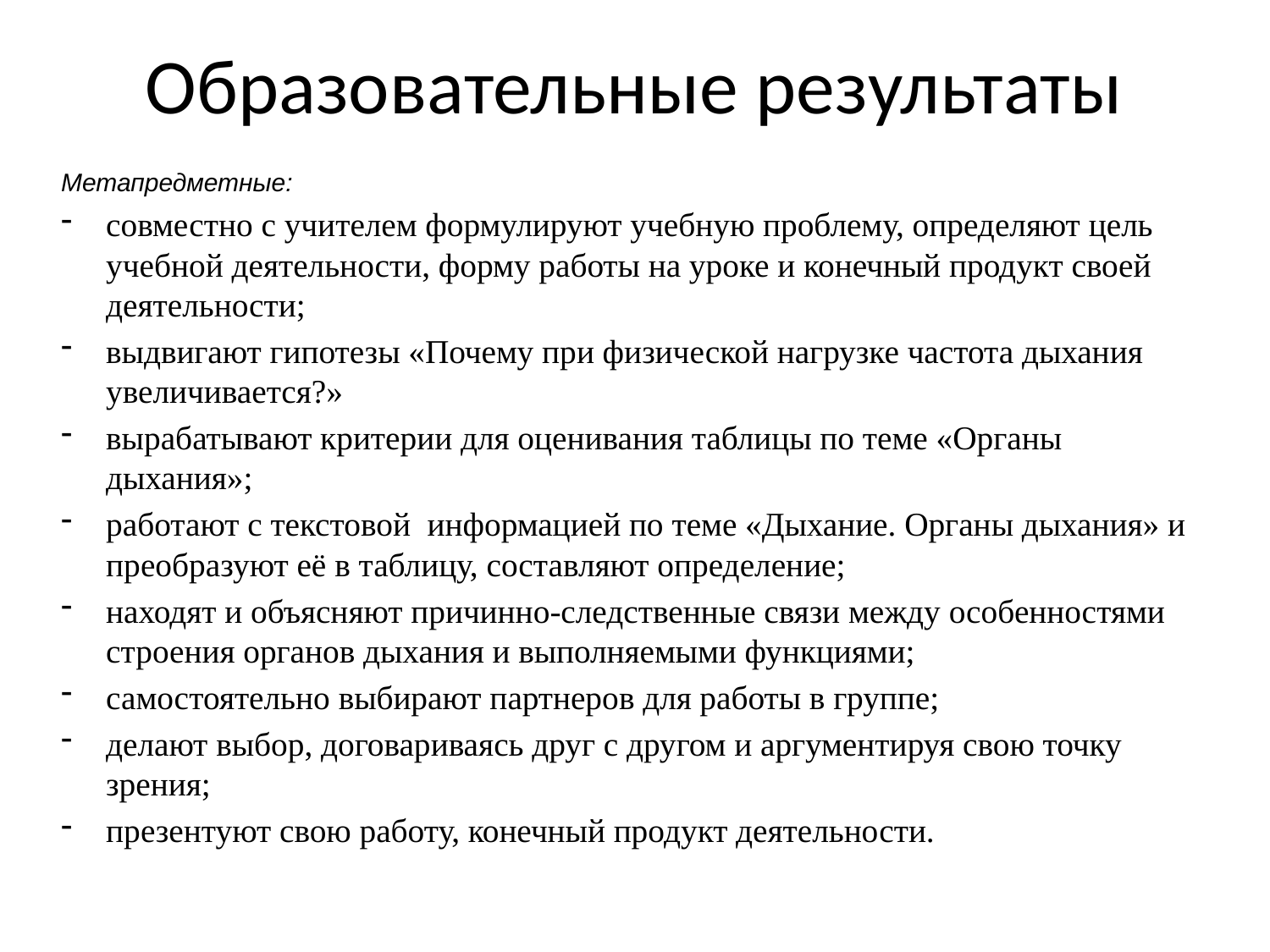

# Образовательные результаты
Метапредметные:
совместно с учителем формулируют учебную проблему, определяют цель учебной деятельности, форму работы на уроке и конечный продукт своей деятельности;
выдвигают гипотезы «Почему при физической нагрузке частота дыхания увеличивается?»
вырабатывают критерии для оценивания таблицы по теме «Органы дыхания»;
работают с текстовой  информацией по теме «Дыхание. Органы дыхания» и преобразуют её в таблицу, составляют определение;
находят и объясняют причинно-следственные связи между особенностями строения органов дыхания и выполняемыми функциями;
самостоятельно выбирают партнеров для работы в группе;
делают выбор, договариваясь друг с другом и аргументируя свою точку зрения;
презентуют свою работу, конечный продукт деятельности.